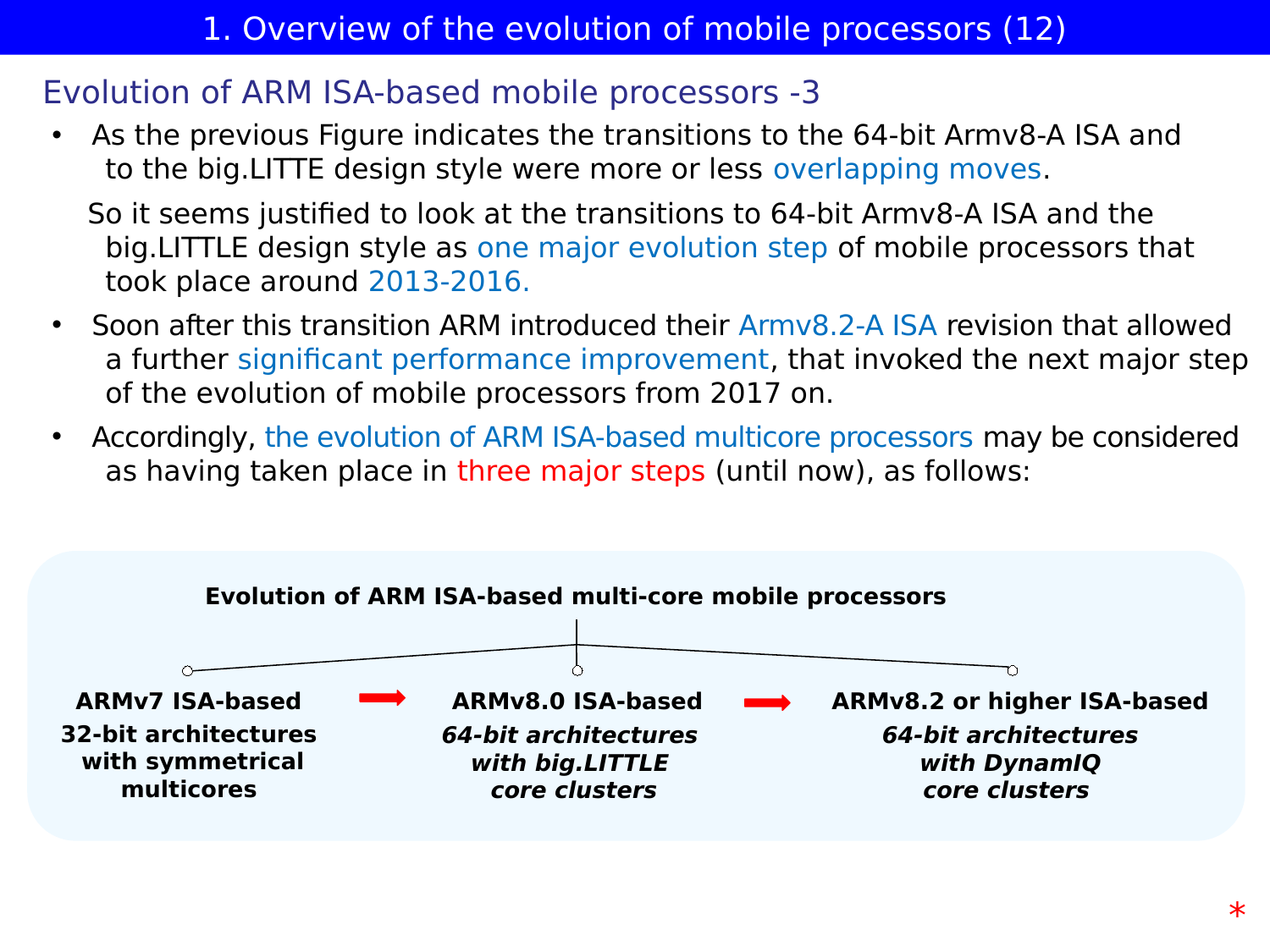

# 1. Overview of the evolution of mobile processors (12)
Evolution of ARM ISA-based mobile processors -3
As the previous Figure indicates the transitions to the 64-bit Armv8-A ISA and
      to the big.LITTE design style were more or less overlapping moves.
    So it seems justified to look at the transitions to 64-bit Armv8-A ISA and the
      big.LITTLE design style as one major evolution step of mobile processors that
      took place around 2013-2016.
Soon after this transition ARM introduced their Armv8.2-A ISA revision that allowed
      a further significant performance improvement, that invoked the next major step
      of the evolution of mobile processors from 2017 on.
Accordingly, the evolution of ARM ISA-based multicore processors may be considered
      as having taken place in three major steps (until now), as follows:

Evolution of ARM ISA-based multi-core mobile processors

ARMv8.2 or higher ISA-based
ARMv8.0 ISA-based
ARMv7 ISA-based
32-bit architectures
 with symmetrical multicores

64-bit architectures
with big.LITTLE
core clusters
64-bit architectures
with DynamIQ
core clusters
*